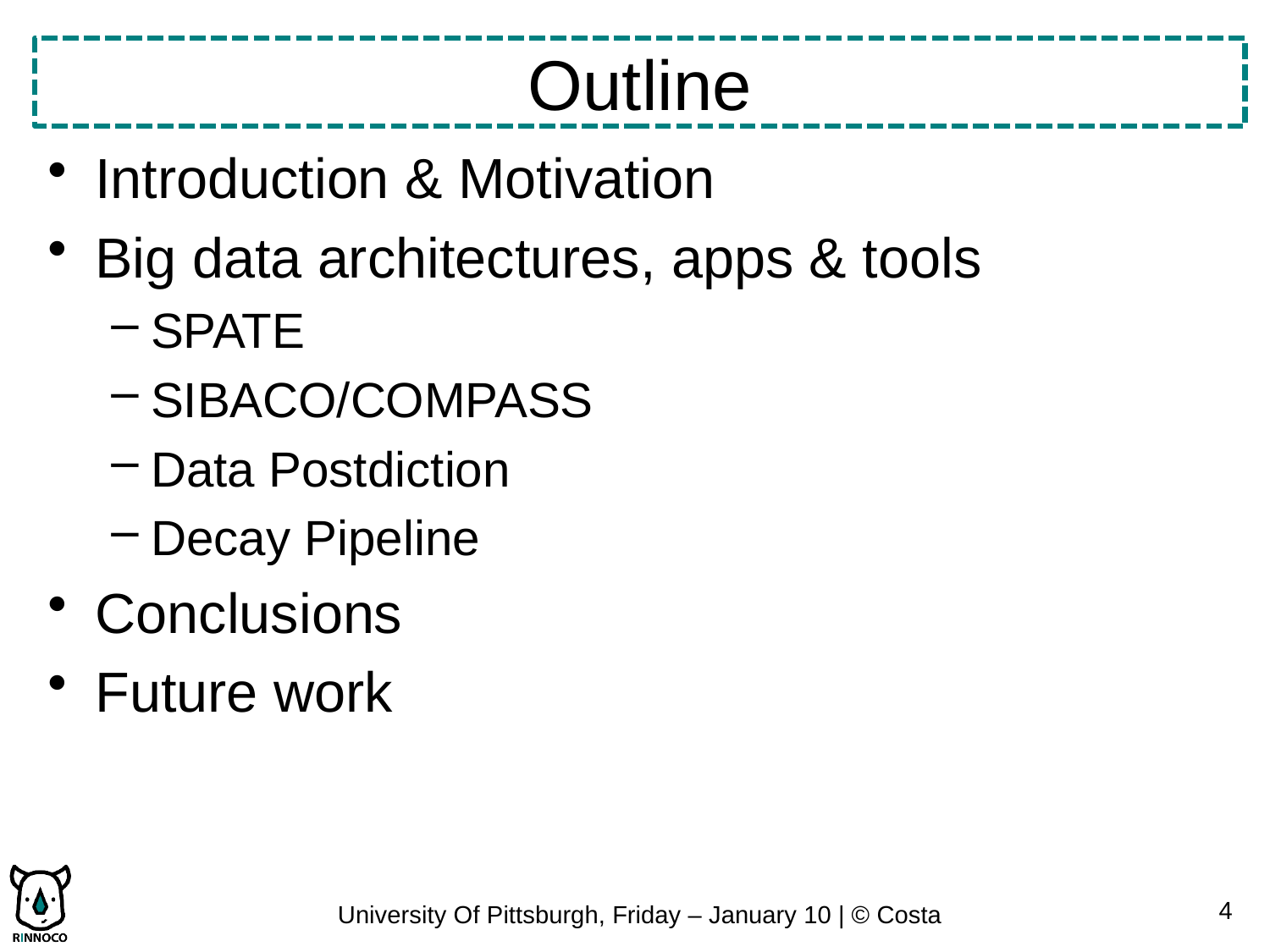

# Outline
Introduction & Motivation
Big data architectures, apps & tools
SPATE
SIBACO/COMPASS
Data Postdiction
Decay Pipeline
Conclusions
Future work
4